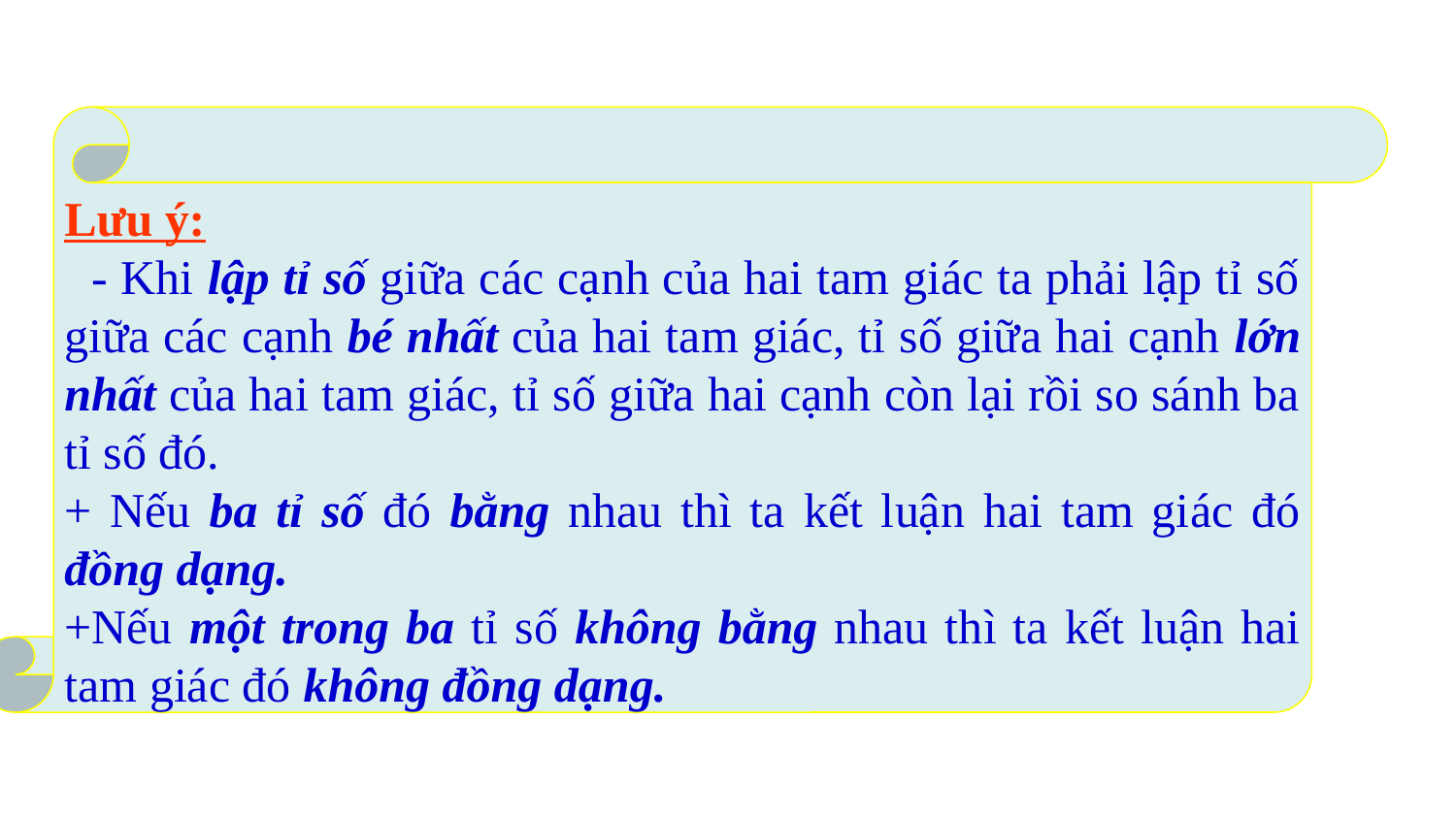

Lưu ý:
  - Khi lập tỉ số giữa các cạnh của hai tam giác ta phải lập tỉ số giữa các cạnh bé nhất của hai tam giác, tỉ số giữa hai cạnh lớn nhất của hai tam giác, tỉ số giữa hai cạnh còn lại rồi so sánh ba tỉ số đó.
+ Nếu ba tỉ số đó bằng nhau thì ta kết luận hai tam giác đó đồng dạng.
+Nếu một trong ba tỉ số không bằng nhau thì ta kết luận hai tam giác đó không đồng dạng.